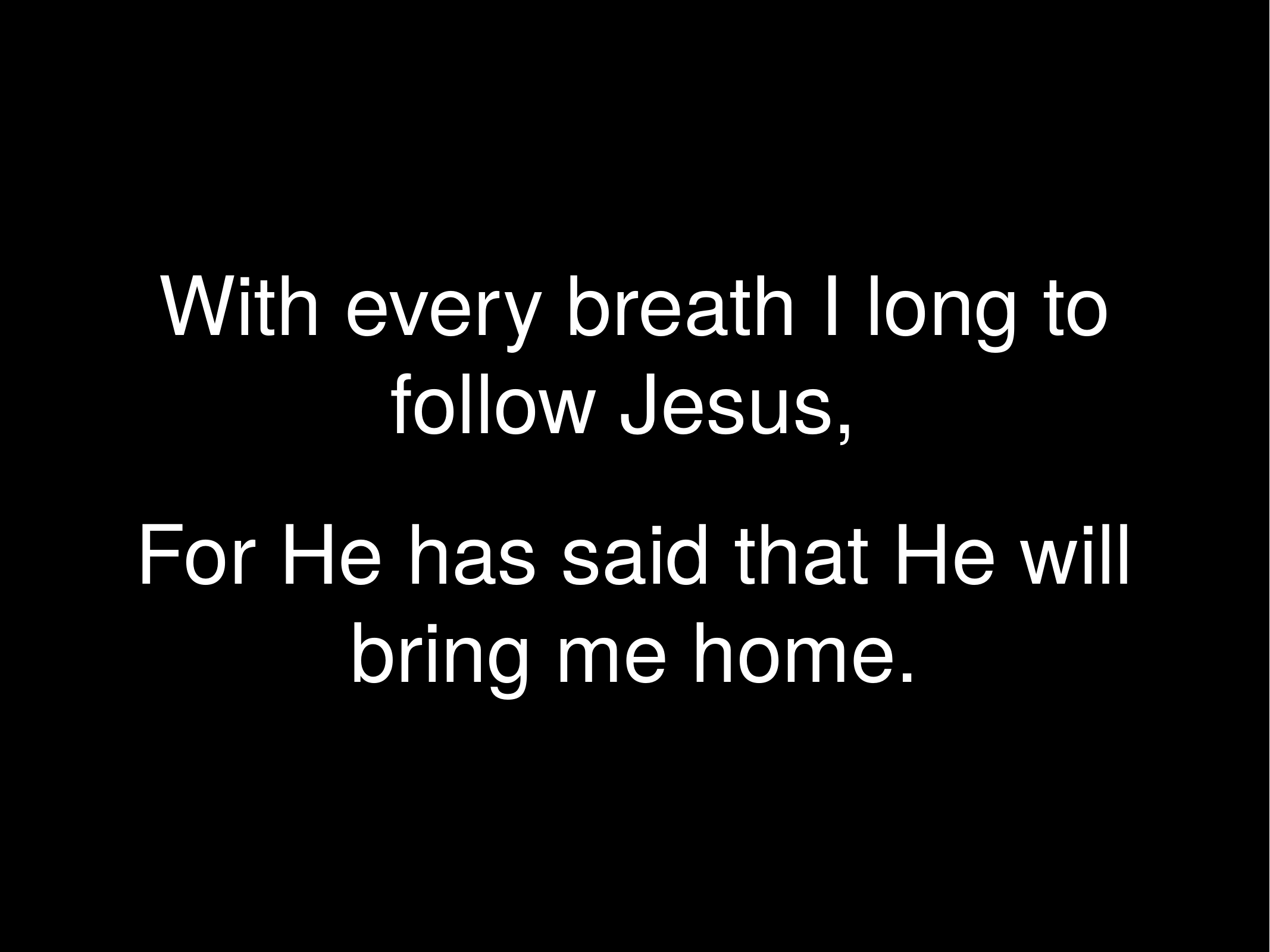

With every breath I long to follow Jesus,
For He has said that He will bring me home.